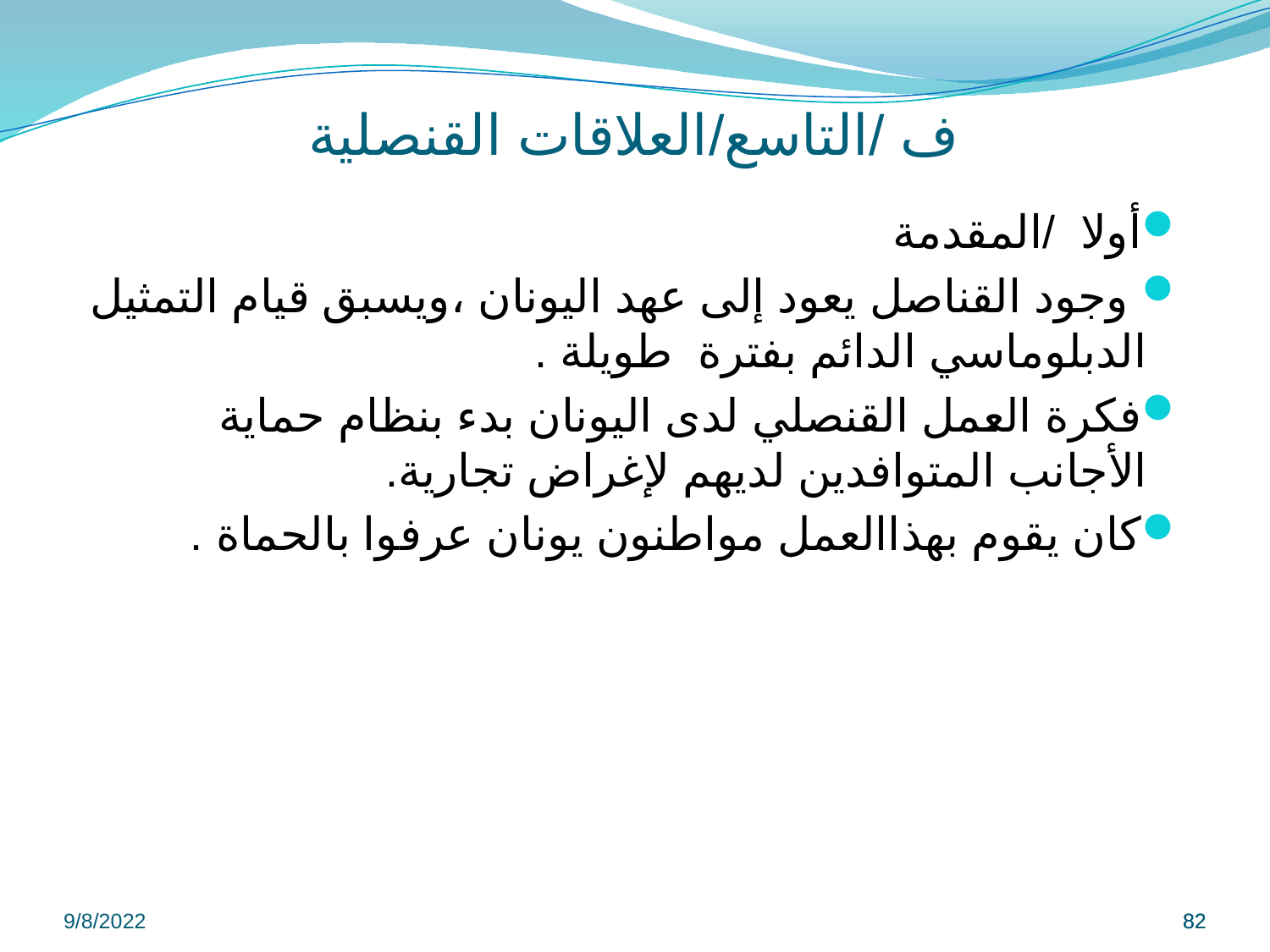

# ف /التاسع/العلاقات القنصلية
أولا  /المقدمة
 وجود القناصل يعود إلى عهد اليونان ،ويسبق قيام التمثيل الدبلوماسي الدائم بفترة  طويلة .
فكرة العمل القنصلي لدى اليونان بدء بنظام حماية الأجانب المتوافدين لديهم لإغراض تجارية.
كان يقوم بهذاالعمل مواطنون يونان عرفوا بالحماة .

9/8/2022
82
82